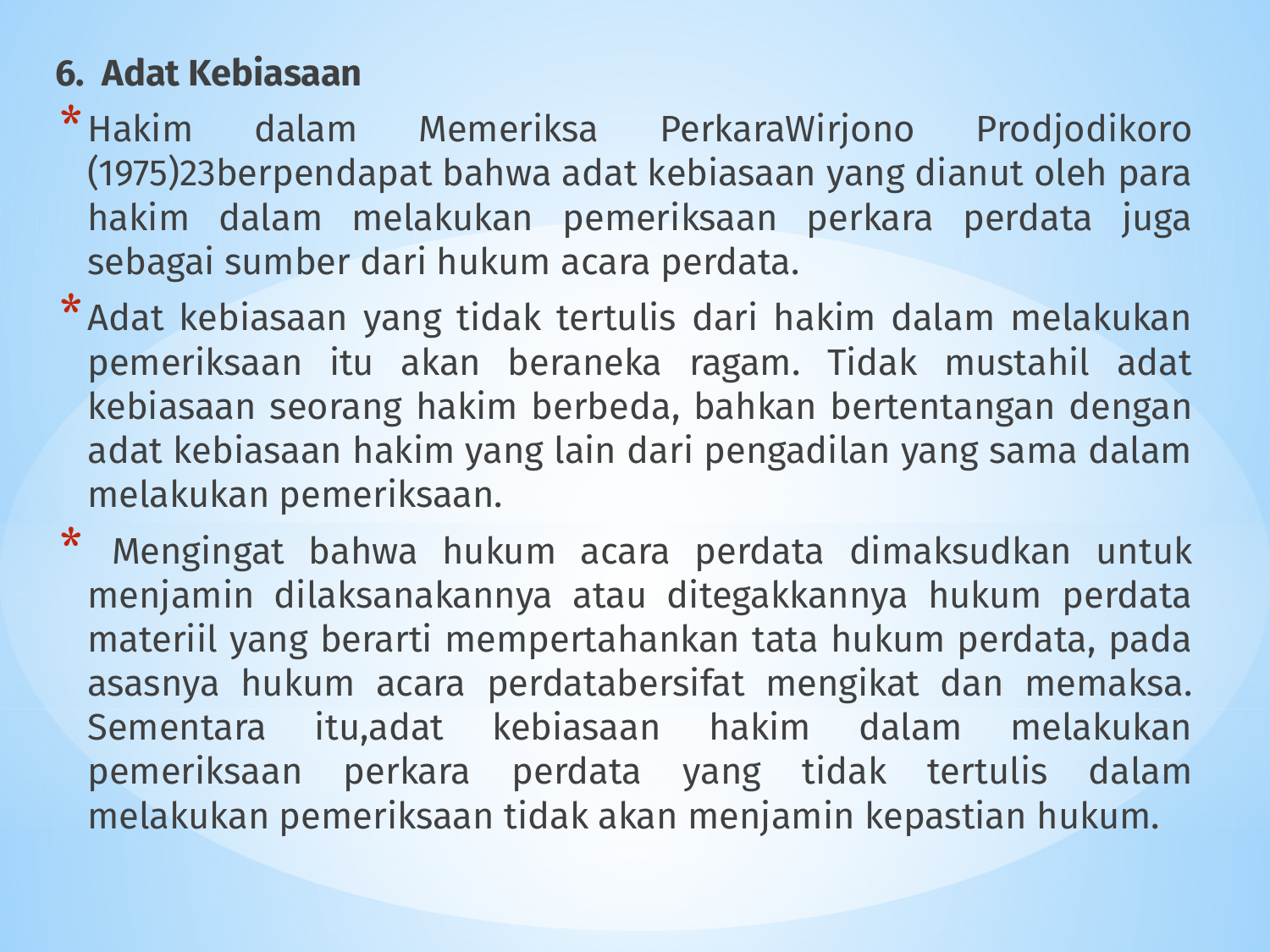

6.  Adat Kebiasaan
Hakim dalam Memeriksa PerkaraWirjono Prodjodikoro (1975)23berpendapat bahwa adat kebiasaan yang dianut oleh para hakim dalam melakukan pemeriksaan perkara perdata juga sebagai sumber dari hukum acara perdata.
Adat kebiasaan yang tidak tertulis dari hakim dalam melakukan pemeriksaan itu akan beraneka ragam. Tidak mustahil adat kebiasaan seorang hakim berbeda, bahkan bertentangan dengan adat kebiasaan hakim yang lain dari pengadilan yang sama dalam melakukan pemeriksaan.
 Mengingat bahwa hukum acara perdata dimaksudkan untuk menjamin dilaksanakannya atau ditegakkannya hukum perdata materiil yang berarti mempertahankan tata hukum perdata, pada asasnya hukum acara perdatabersifat mengikat dan memaksa. Sementara itu,adat kebiasaan hakim dalam melakukan pemeriksaan perkara perdata yang tidak tertulis dalam melakukan pemeriksaan tidak akan menjamin kepastian hukum.